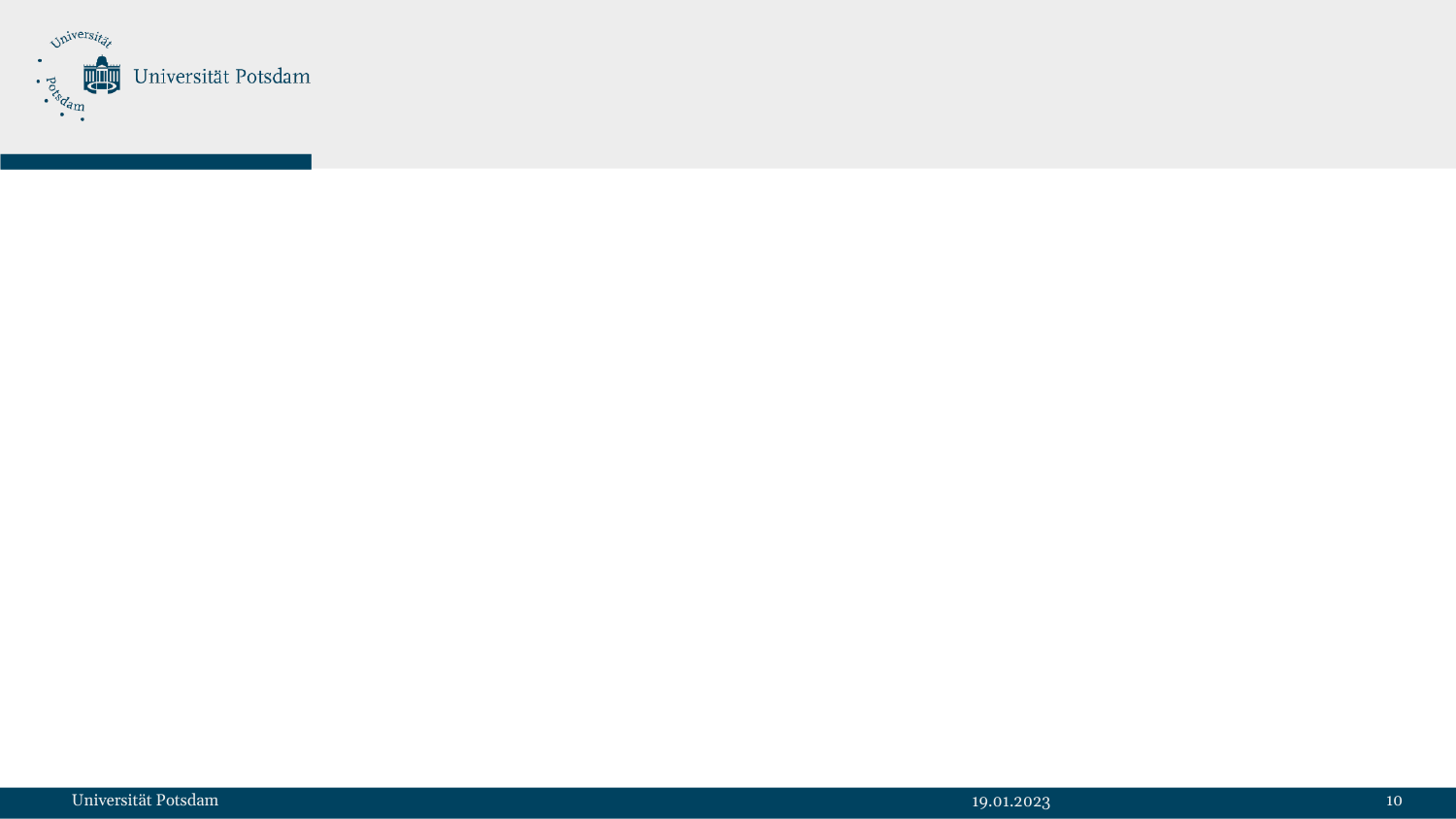

# Leer (Breit)
10
Universität Potsdam
19.01.2023